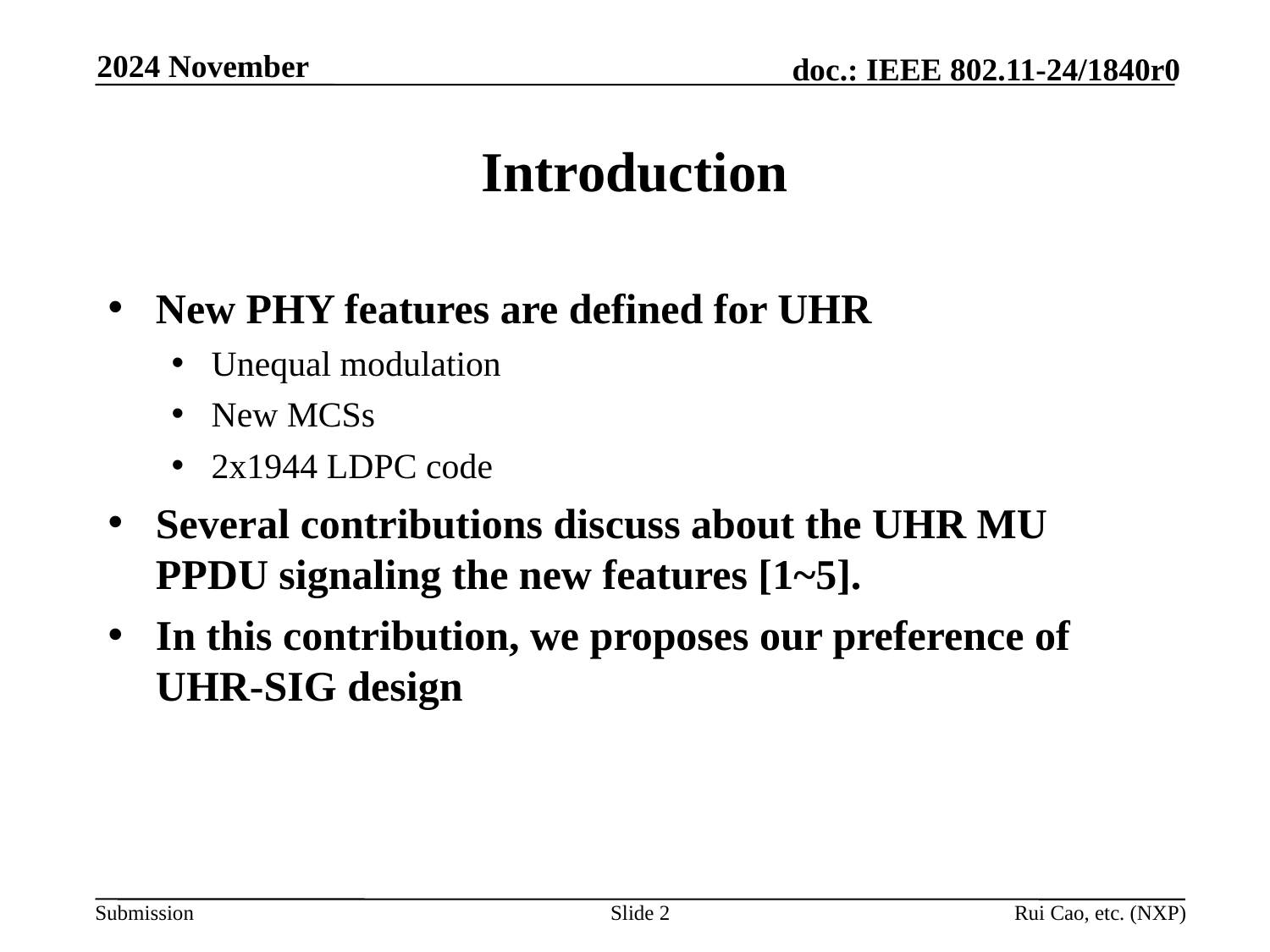

2024 November
# Introduction
New PHY features are defined for UHR
Unequal modulation
New MCSs
2x1944 LDPC code
Several contributions discuss about the UHR MU PPDU signaling the new features [1~5].
In this contribution, we proposes our preference of UHR-SIG design
Slide 2
Rui Cao, etc. (NXP)